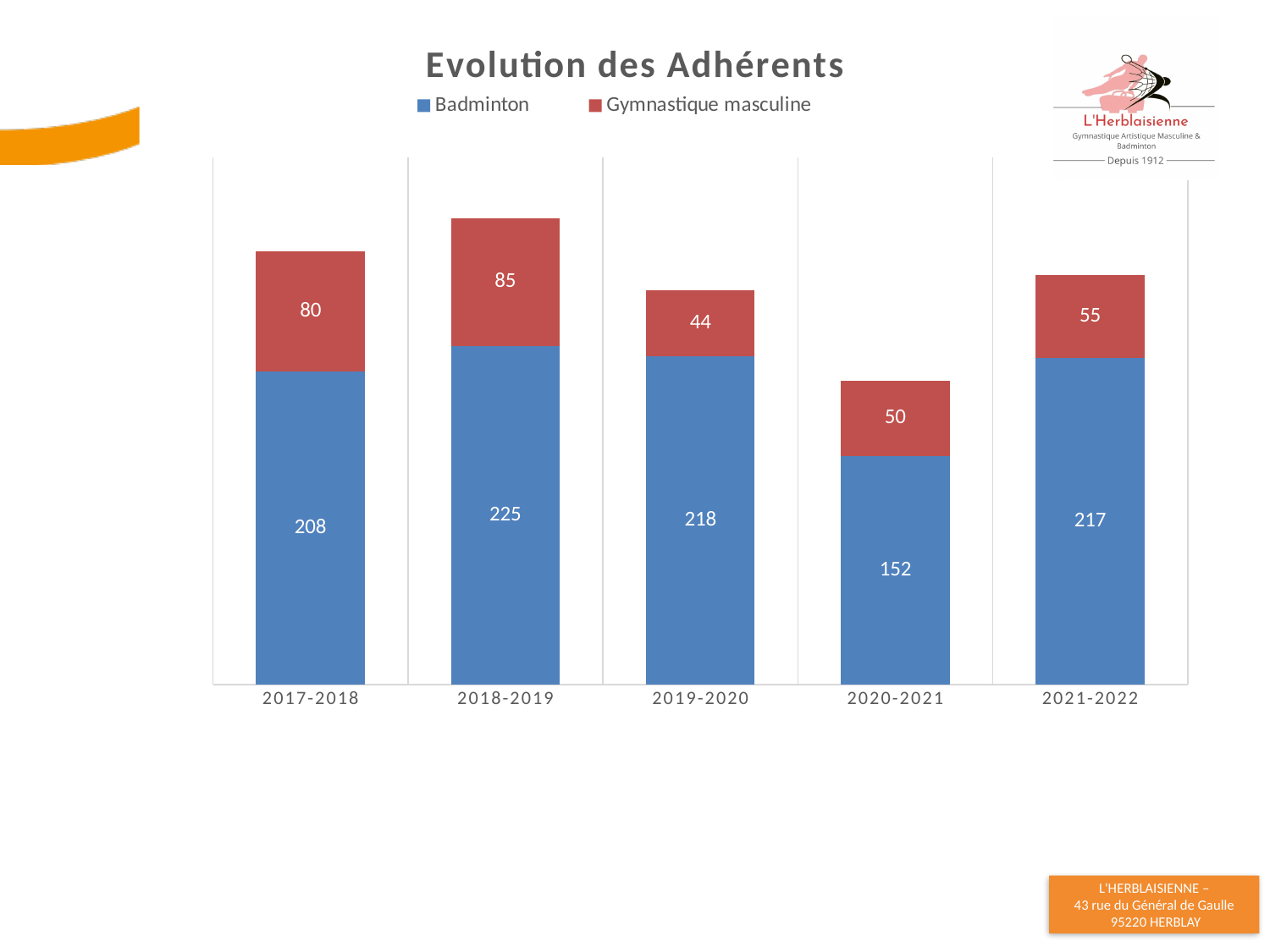

### Chart: Evolution des Adhérents

| Category | Badminton |  |
|---|---|---|
| 2017-2018 | 208.0 | 80.0 |
| 2018-2019 | 225.0 | 85.0 |
| 2019-2020 | 218.0 | 44.0 |
| 2020-2021 | 152.0 | 50.0 |
| 2021-2022 | 217.0 | 55.0 |
5
23/10/2021
Assemblée Générale Ordinaire - 16 11 2017